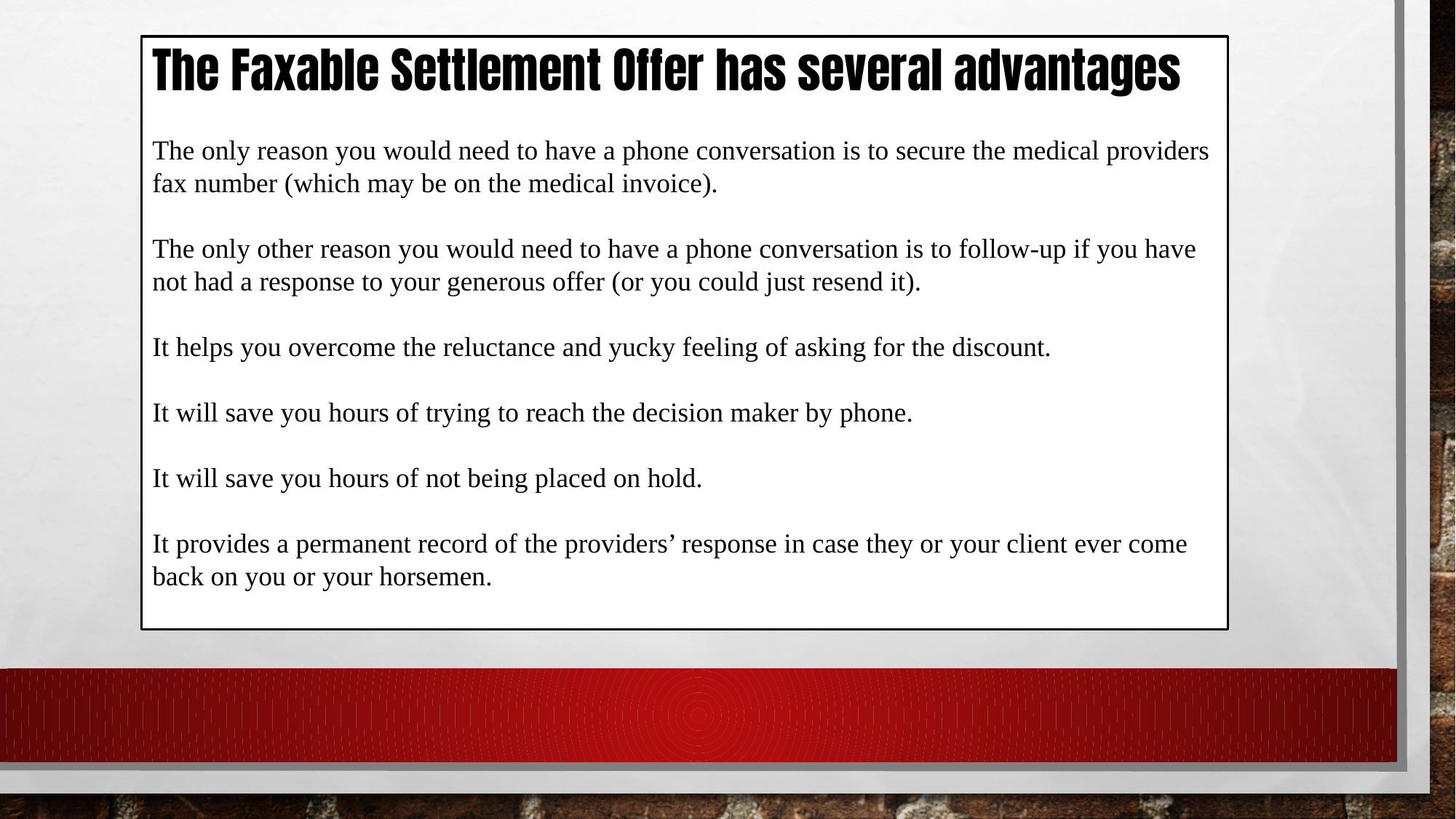

The Faxable Settlement Offer has several advantages

The only reason you would need to have a phone conversation is to secure the medical providers fax number (which may be on the medical invoice).

The only other reason you would need to have a phone conversation is to follow-up if you have not had a response to your generous offer (or you could just resend it).

It helps you overcome the reluctance and yucky feeling of asking for the discount.

It will save you hours of trying to reach the decision maker by phone.

It will save you hours of not being placed on hold.

It provides a permanent record of the providers’ response in case they or your client ever come back on you or your horsemen.